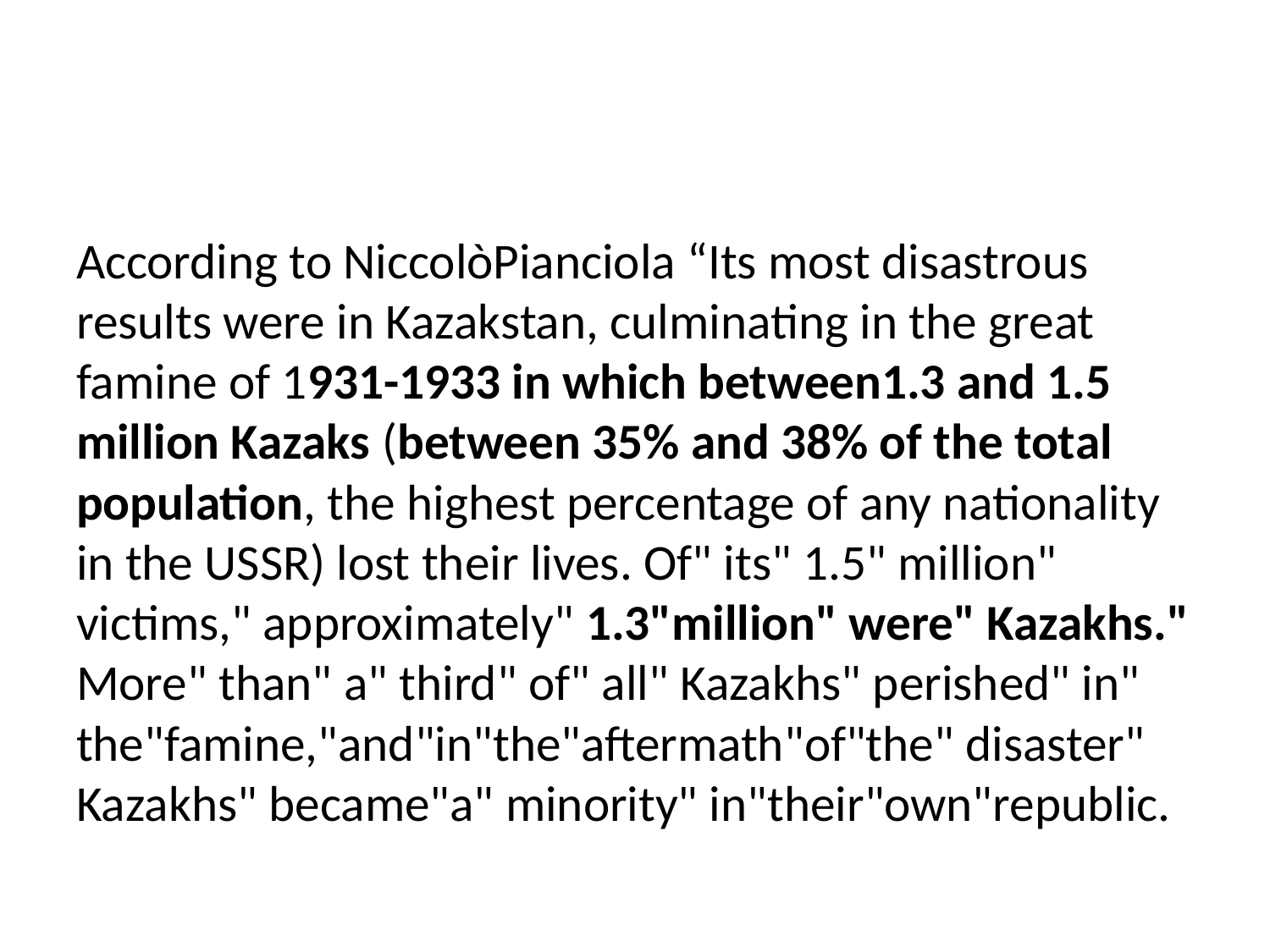

#
According to NiccolòPianciola “Its most disastrous results were in Kazakstan, culminating in the great famine of 1931-1933 in which between1.3 and 1.5 million Kazaks (between 35% and 38% of the total population, the highest percentage of any nationality in the USSR) lost their lives. Of" its" 1.5" million" victims," approximately" 1.3"million" were" Kazakhs." More" than" a" third" of" all" Kazakhs" perished" in" the"famine,"and"in"the"aftermath"of"the" disaster" Kazakhs" became"a" minority" in"their"own"republic.